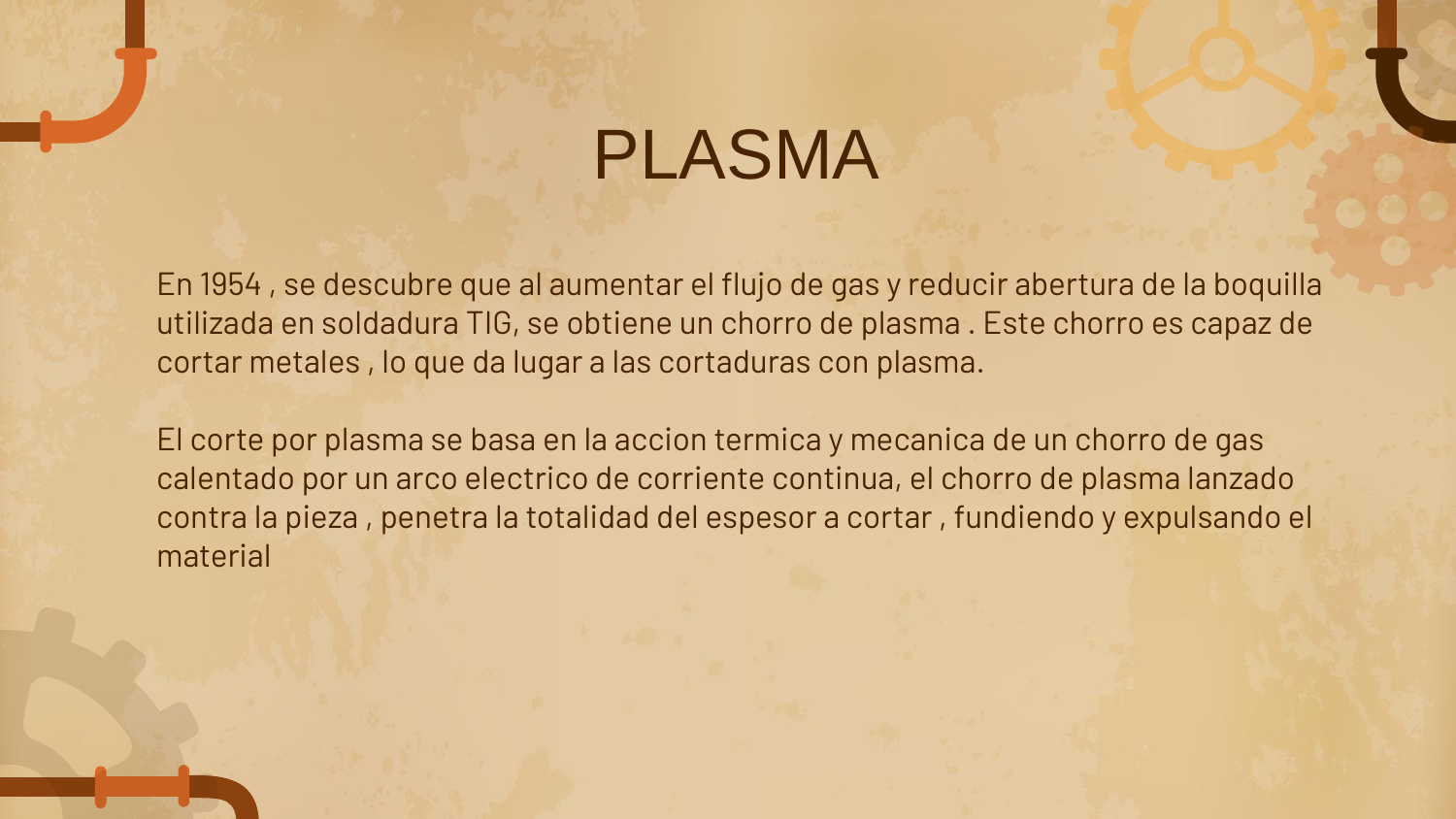

# PLASMA
En 1954 , se descubre que al aumentar el flujo de gas y reducir abertura de la boquilla utilizada en soldadura TIG, se obtiene un chorro de plasma . Este chorro es capaz de cortar metales , lo que da lugar a las cortaduras con plasma.

El corte por plasma se basa en la accion termica y mecanica de un chorro de gas calentado por un arco electrico de corriente continua, el chorro de plasma lanzado contra la pieza , penetra la totalidad del espesor a cortar , fundiendo y expulsando el material